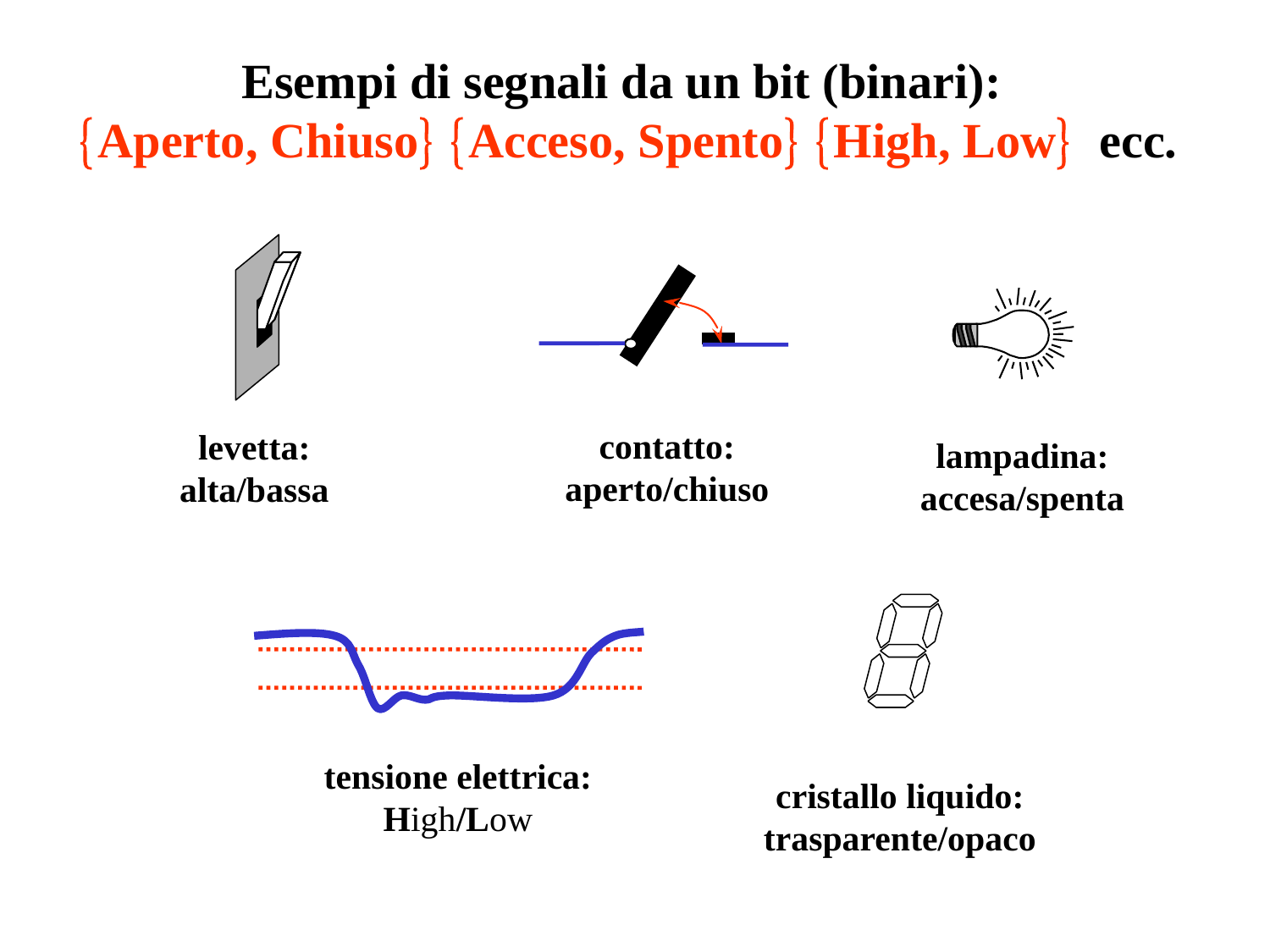

# Esempi di segnali da un bit (binari): {Aperto, Chiuso} {Acceso, Spento} {High, Low}  ecc.

contatto:
aperto/chiuso

levetta:
alta/bassa

lampadina:
accesa/spenta

cristallo liquido:
trasparente/opaco

tensione elettrica:
High/Low